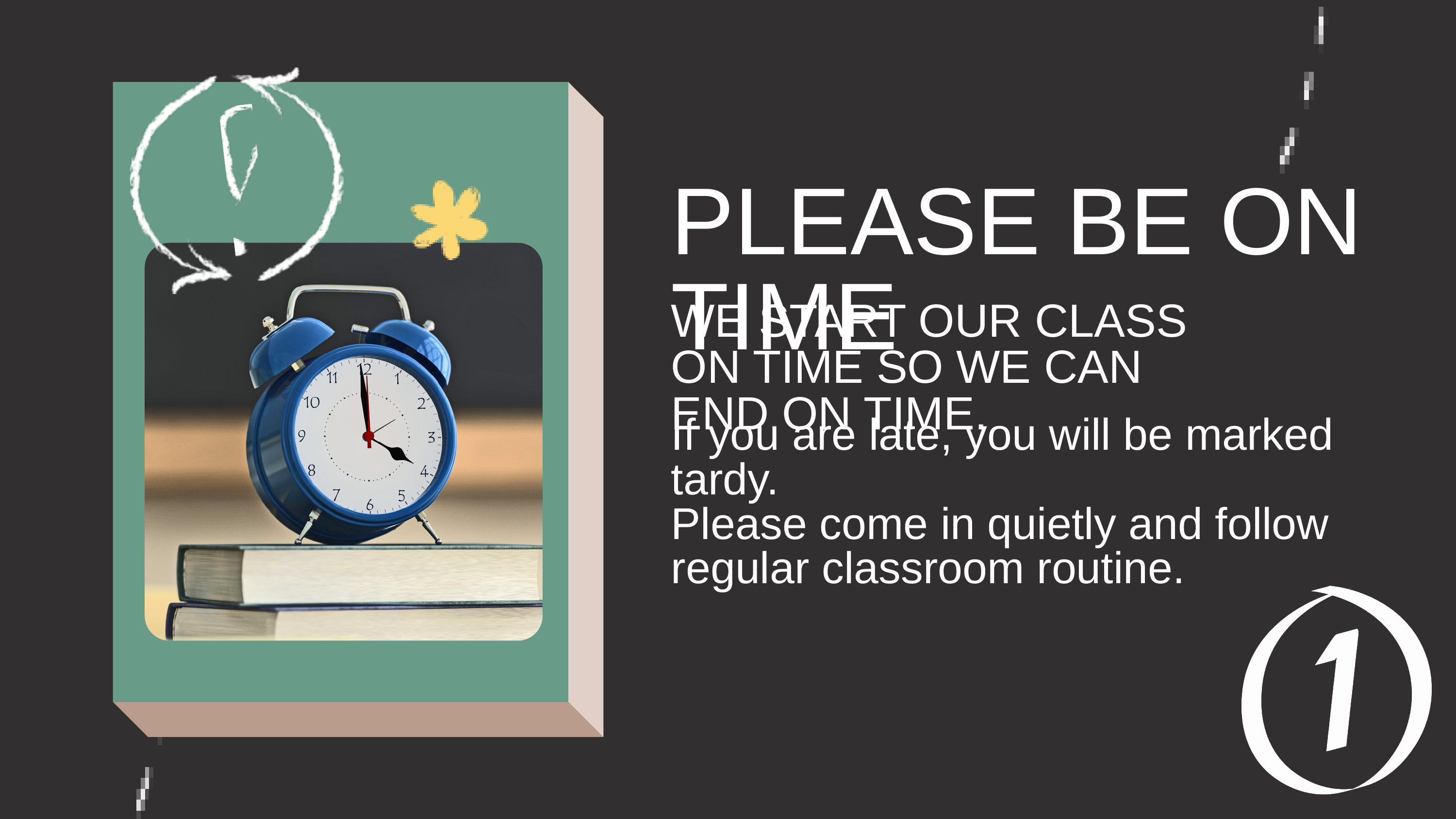

PLEASE BE ON TIME

WE START OUR CLASS ON TIME SO WE CAN END ON TIME.
If you are late, you will be marked tardy.
Please come in quietly and follow regular classroom routine.